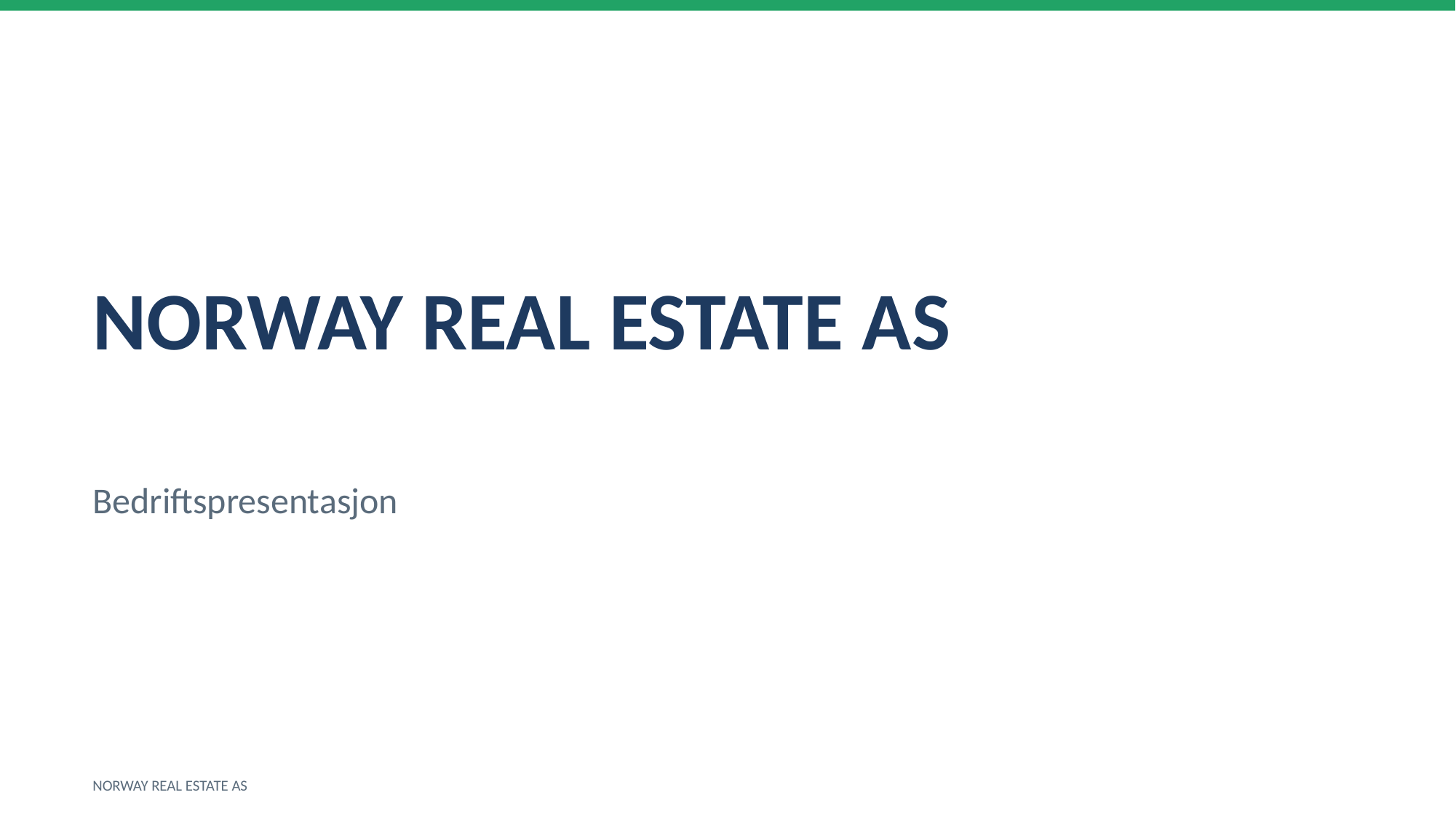

NORWAY REAL ESTATE AS
Bedriftspresentasjon
NORWAY REAL ESTATE AS